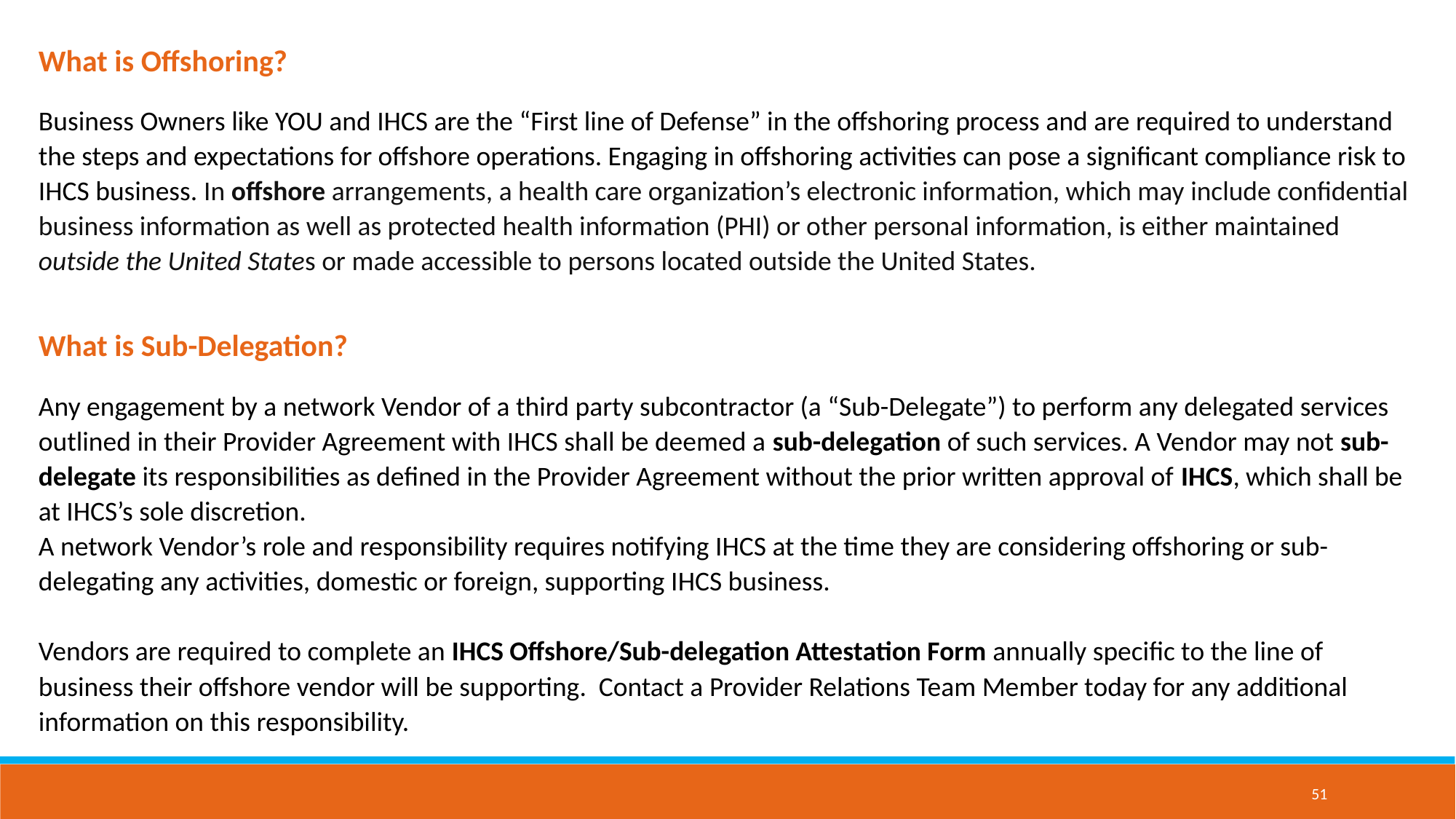

What is Offshoring?

Business Owners like YOU and IHCS are the “First line of Defense” in the offshoring process and are required to understand the steps and expectations for offshore operations. Engaging in offshoring activities can pose a significant compliance risk to IHCS business. In offshore arrangements, a health care organization’s electronic information, which may include confidential business information as well as protected health information (PHI) or other personal information, is either maintained outside the United States or made accessible to persons located outside the United States.
What is Sub-Delegation?

Any engagement by a network Vendor of a third party subcontractor (a “Sub-Delegate”) to perform any delegated services outlined in their Provider Agreement with IHCS shall be deemed a sub-delegation of such services. A Vendor may not sub-delegate its responsibilities as defined in the Provider Agreement without the prior written approval of IHCS, which shall be at IHCS’s sole discretion.
A network Vendor’s role and responsibility requires notifying IHCS at the time they are considering offshoring or sub-delegating any activities, domestic or foreign, supporting IHCS business.

Vendors are required to complete an IHCS Offshore/Sub-delegation Attestation Form annually specific to the line of business their offshore vendor will be supporting.  Contact a Provider Relations Team Member today for any additional information on this responsibility.
51